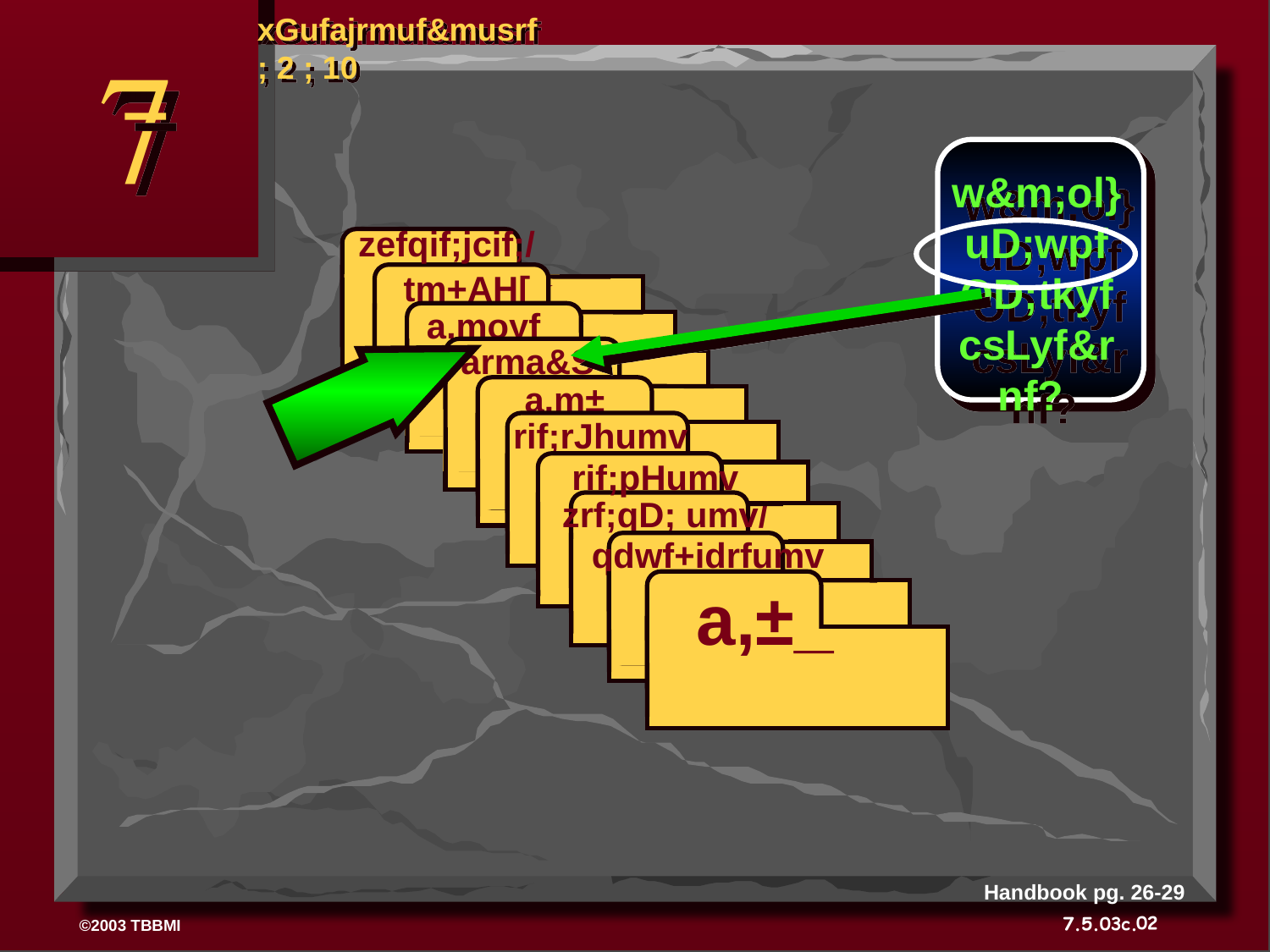

xGufajrmuf&musrf; 2 ; 10

7

w&m;ol}uD;wpfOD;tkyfcsLyf&rnf?

zefqif;jcif;/

ABRAHAM

  tm+AH[
ABRAHAM

a,moyf
ABRAHAM

  arma&S

   a,m±_

   rif;rJhumv

   zrf;qD; umv/

   qdwf+idrfumv

 a,±_

 rif;pHumv
Handbook pg. 26-29
02